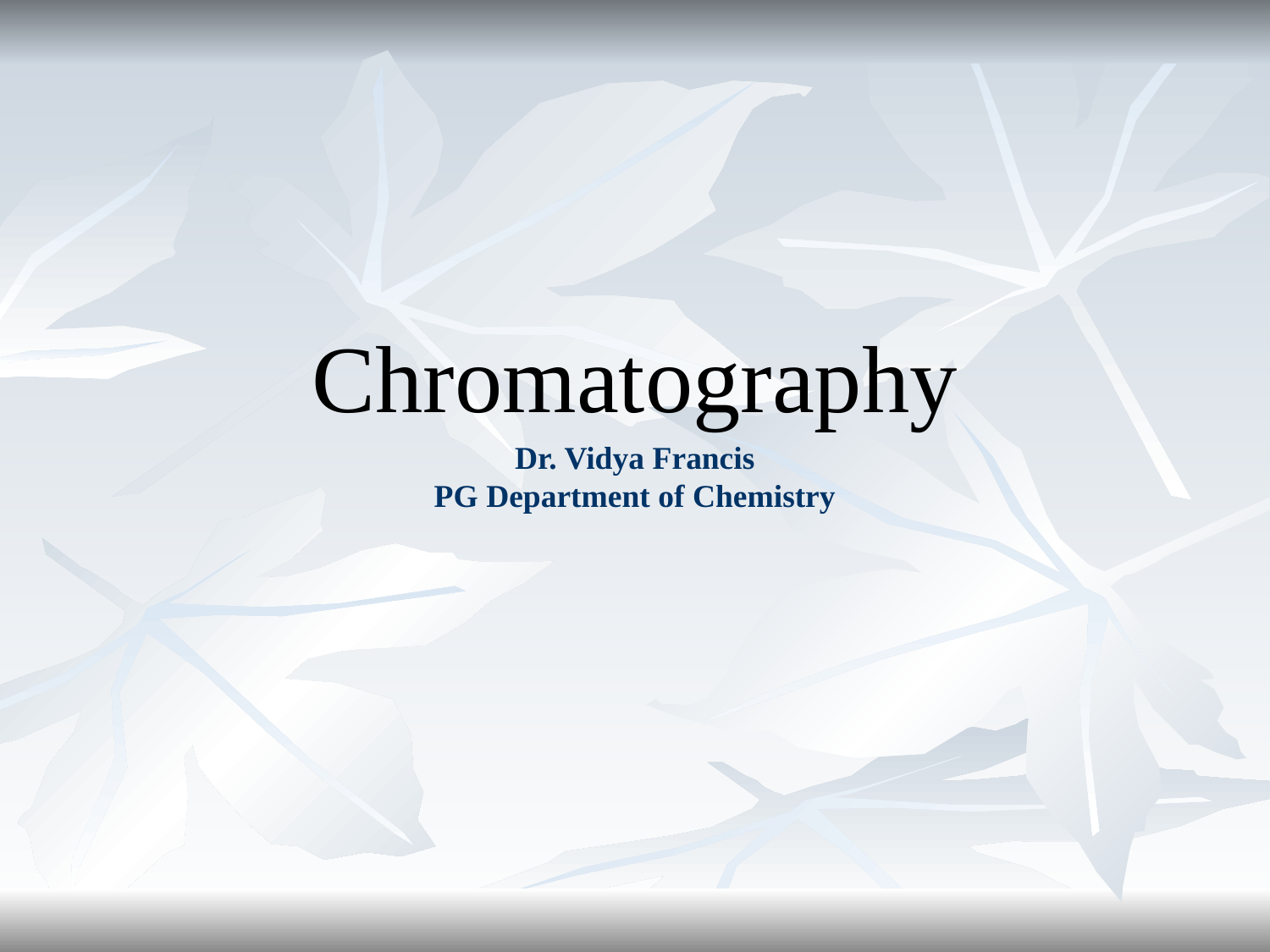

# Chromatography
Dr. Vidya Francis
PG Department of Chemistry